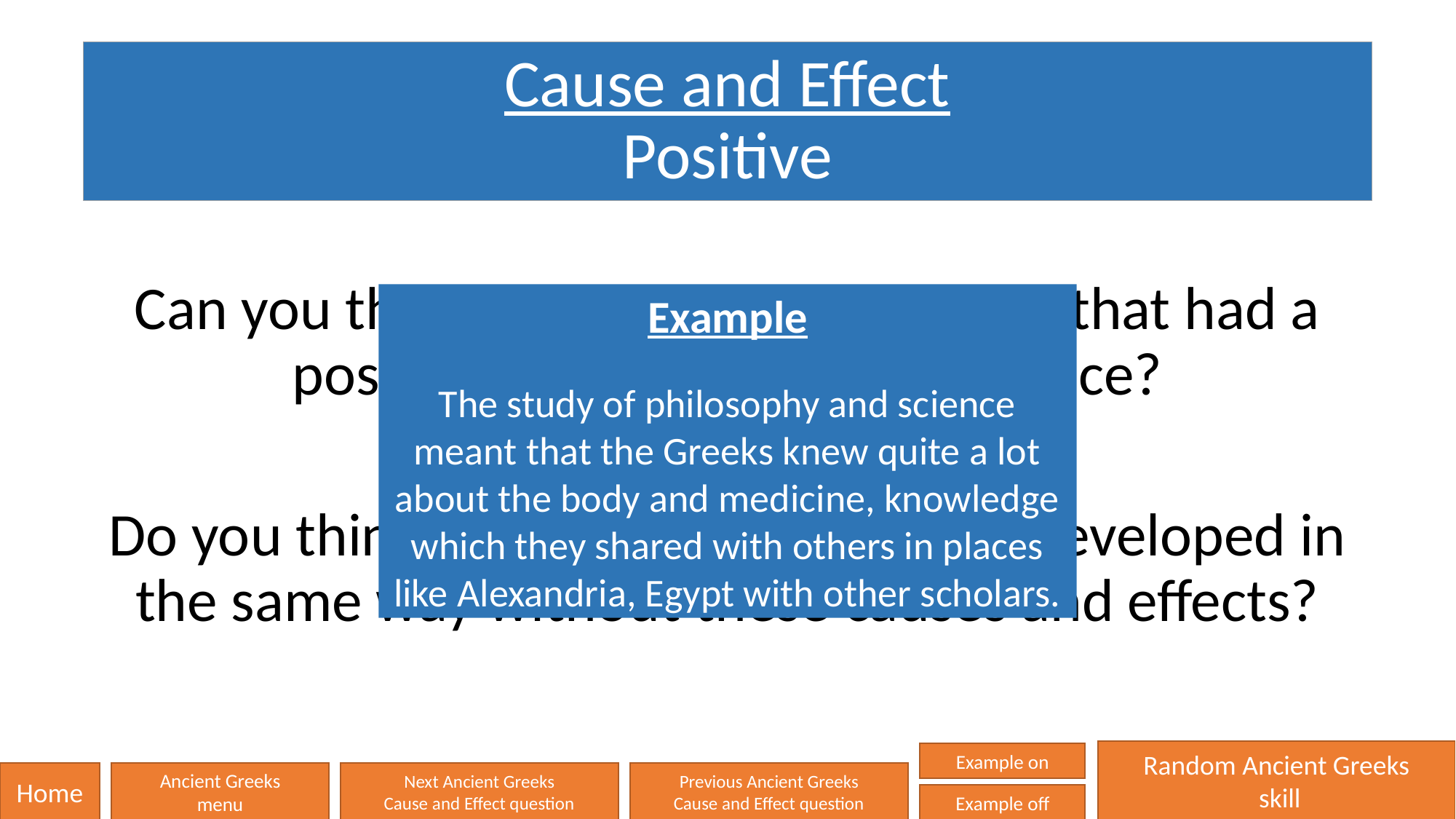

# Cause and Effect Positive
Can you think of any causes or effects that had a positive impact on Ancient Greece?

Do you think that history would have developed in the same way without these causes and effects?
Example

The study of philosophy and science meant that the Greeks knew quite a lot about the body and medicine, knowledge which they shared with others in places like Alexandria, Egypt with other scholars.
Random Ancient Greeks
 skill
Example on
Home
Ancient Greeks
menu
Next Ancient Greeks
Cause and Effect question
Previous Ancient Greeks
Cause and Effect question
Example off